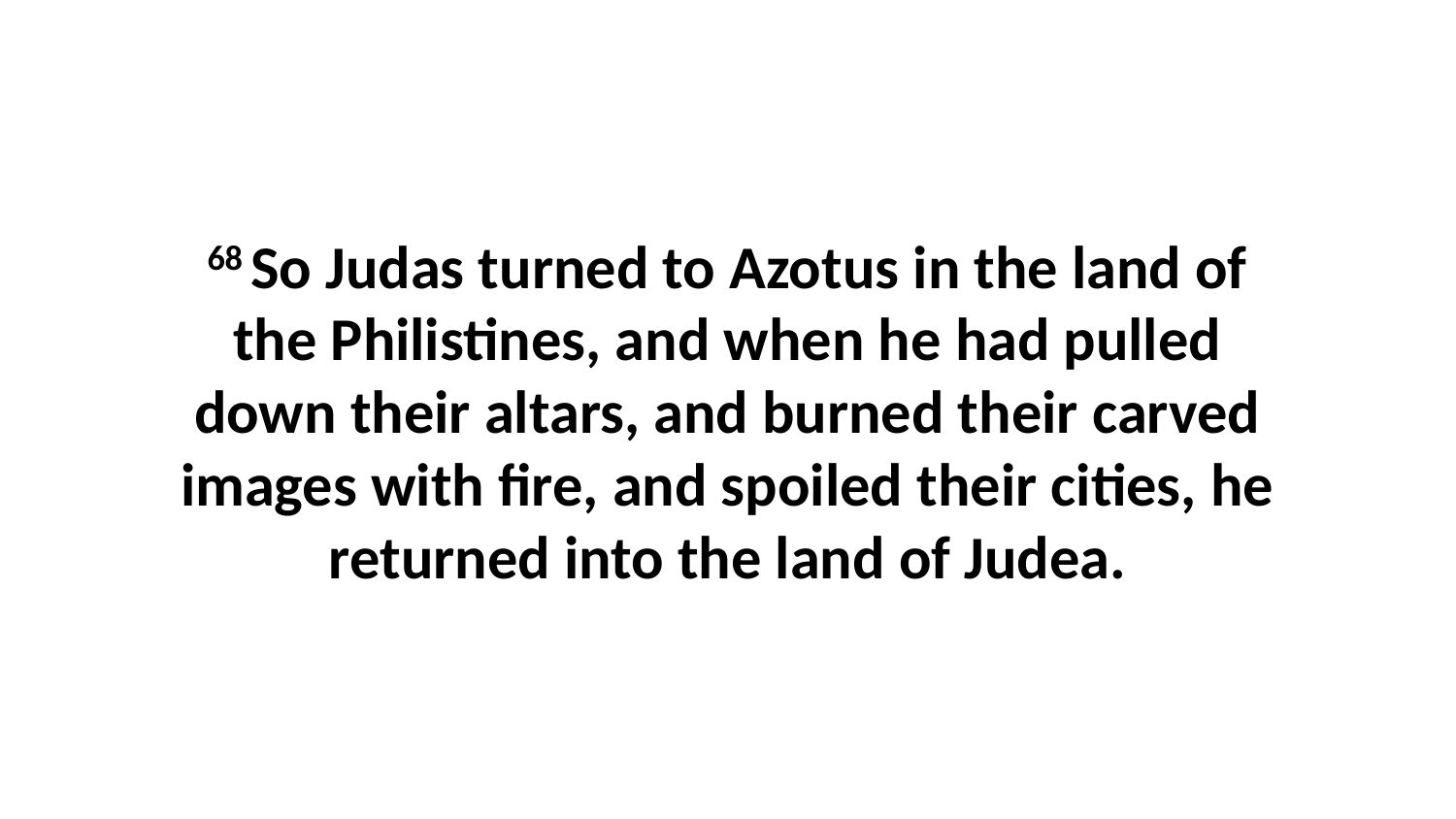

68 So Judas turned to Azotus in the land of the Philistines, and when he had pulled down their altars, and burned their carved images with fire, and spoiled their cities, he returned into the land of Judea.